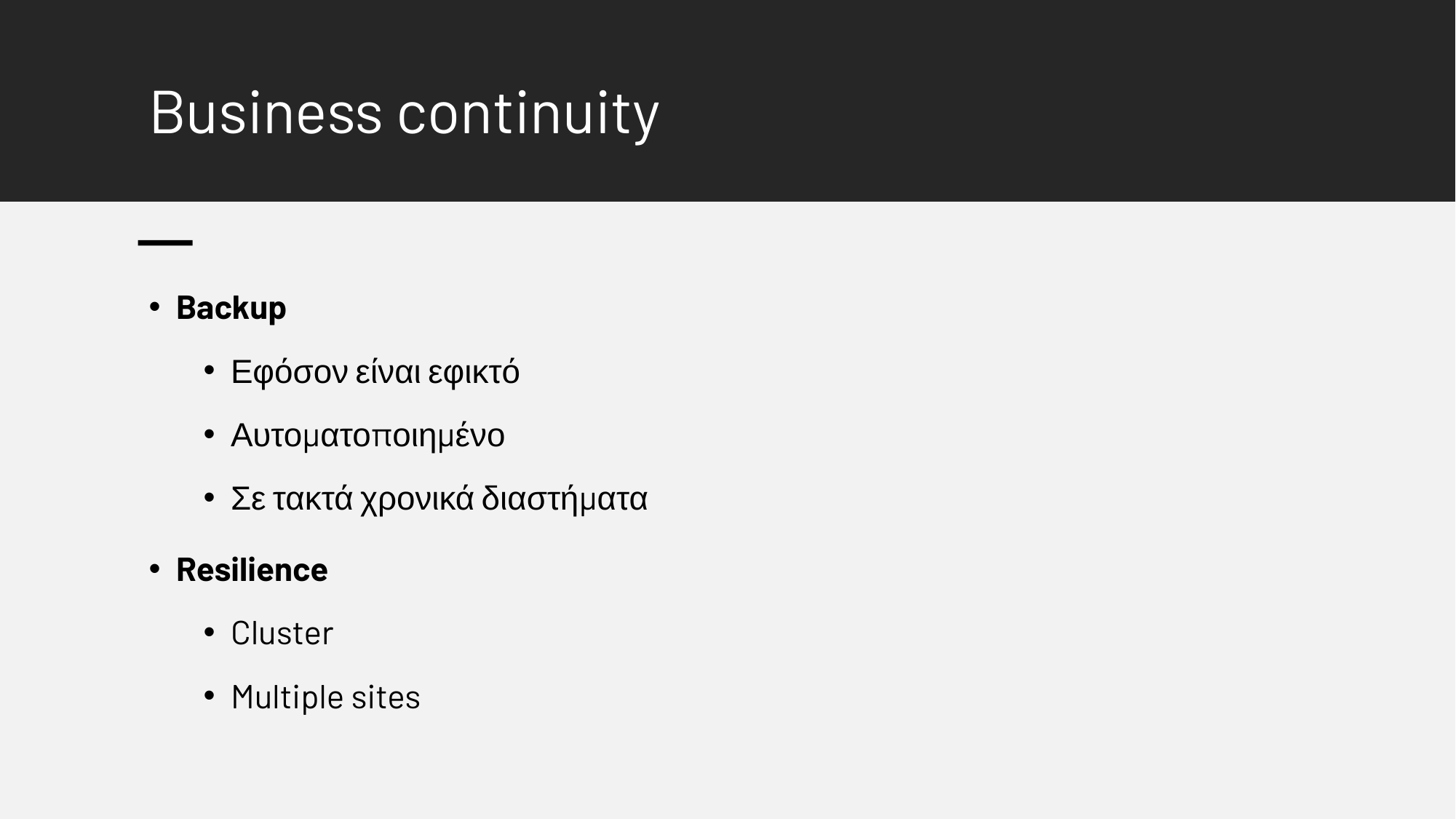

# Business continuity

Backup
Εφόσον είναι εφικτό
Αυτοματοποιημένο
Σε τακτά χρονικά διαστήματα
Resilience
Cluster
Multiple sites